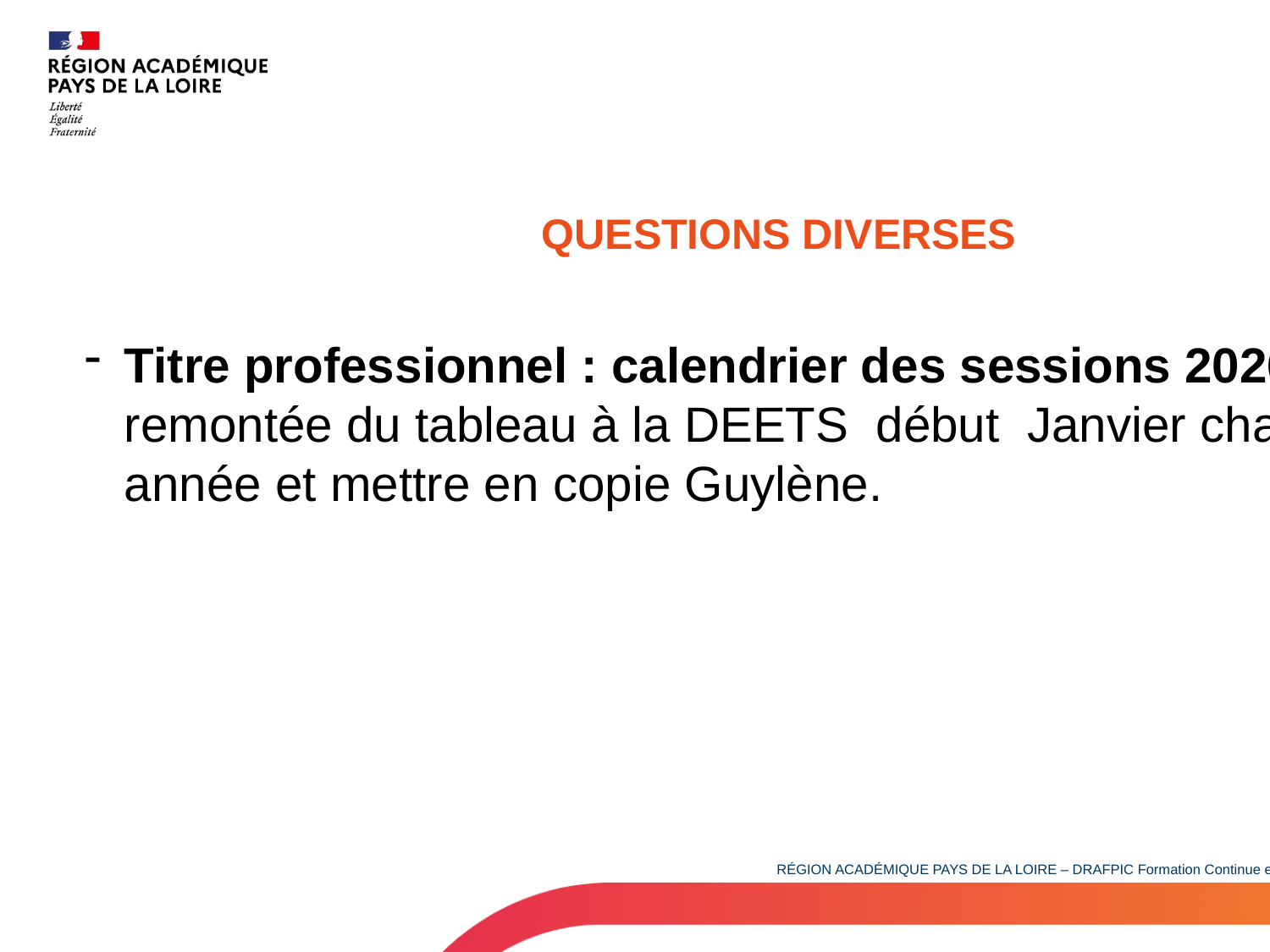

QUESTIONS DIVERSES

Titre professionnel : calendrier des sessions 2026 : remontée du tableau à la DEETS  début  Janvier chaque année et mettre en copie Guylène.